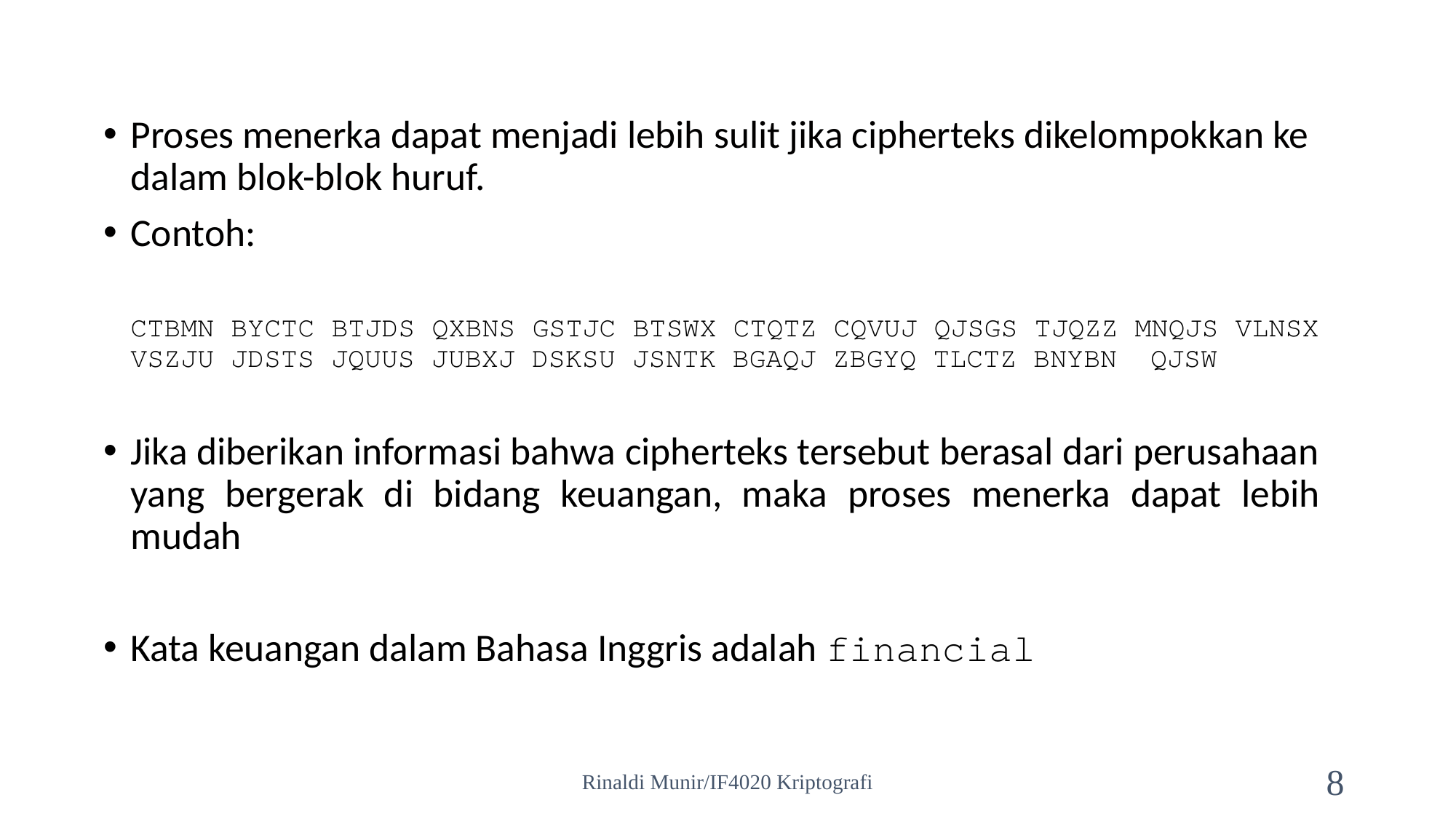

Proses menerka dapat menjadi lebih sulit jika cipherteks dikelompokkan ke dalam blok-blok huruf.
Contoh:

	CTBMN BYCTC BTJDS QXBNS GSTJC BTSWX CTQTZ CQVUJ QJSGS TJQZZ MNQJS VLNSX VSZJU JDSTS JQUUS JUBXJ DSKSU JSNTK BGAQJ ZBGYQ TLCTZ BNYBN  QJSW

Jika diberikan informasi bahwa cipherteks tersebut berasal dari perusahaan yang bergerak di bidang keuangan, maka proses menerka dapat lebih mudah

Kata keuangan dalam Bahasa Inggris adalah financial

Rinaldi Munir/IF4020 Kriptografi
8